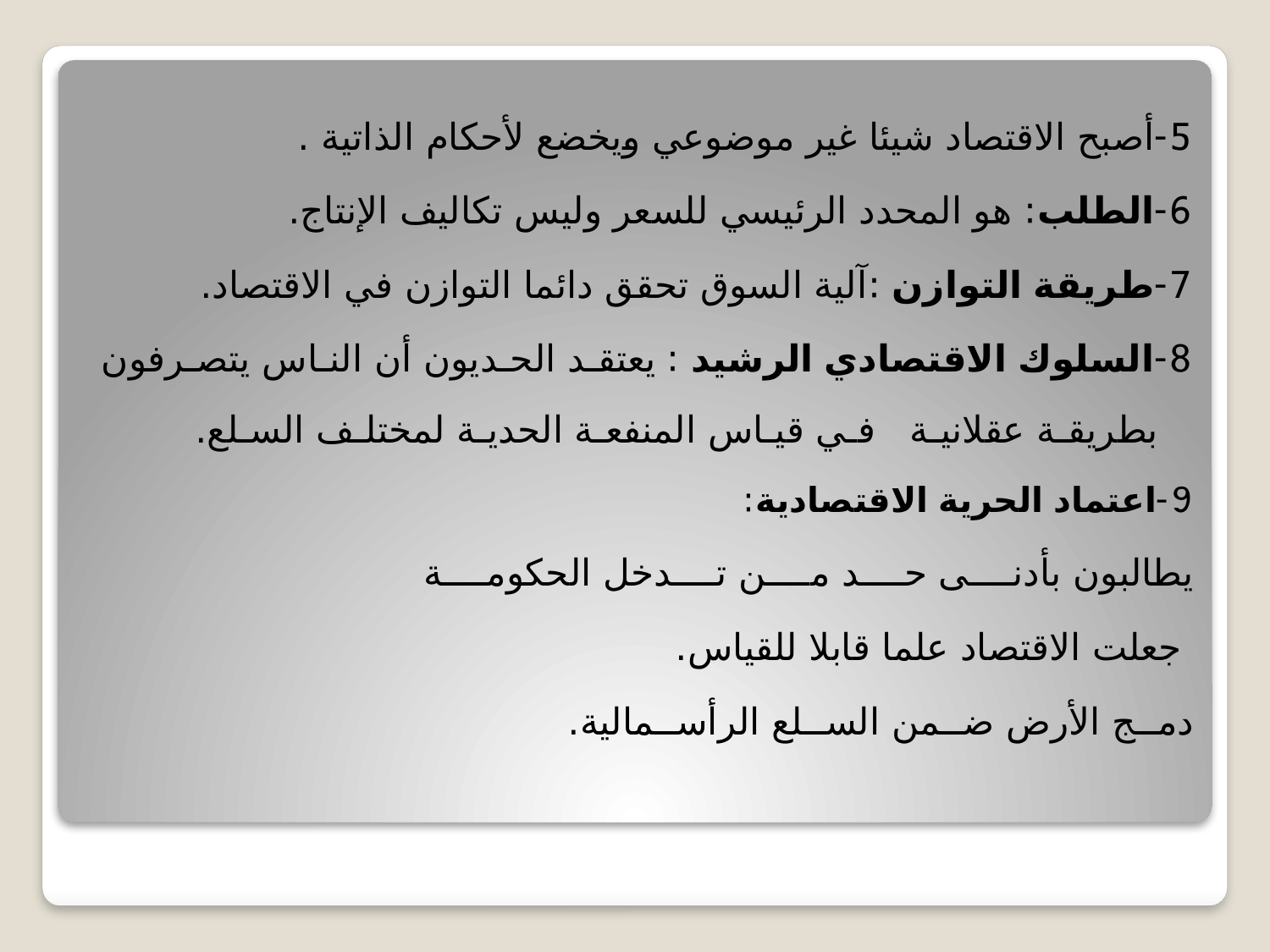

5-أصبح الاقتصاد شيئا غير موضوعي ويخضع لأحكام الذاتية .
6-الطلب: هو المحدد الرئيسي للسعر وليس تكاليف الإنتاج.
7-طريقة التوازن :آلية السوق تحقق دائما التوازن في الاقتصاد.
8-السلوك الاقتصادي الرشيد : يعتقـد الحـديون أن النـاس يتصـرفون بطريقـة عقلانيـة   فـي قيـاس المنفعـة الحديـة لمختلـف السـلع.
9-اعتماد الحرية الاقتصادية:
يطالبون بأدنــــى حــــد مــــن تــــدخل الحكومــــة
 جعلت الاقتصاد علما قابلا للقياس.
دمــج الأرض ضــمن الســلع الرأســمالية.